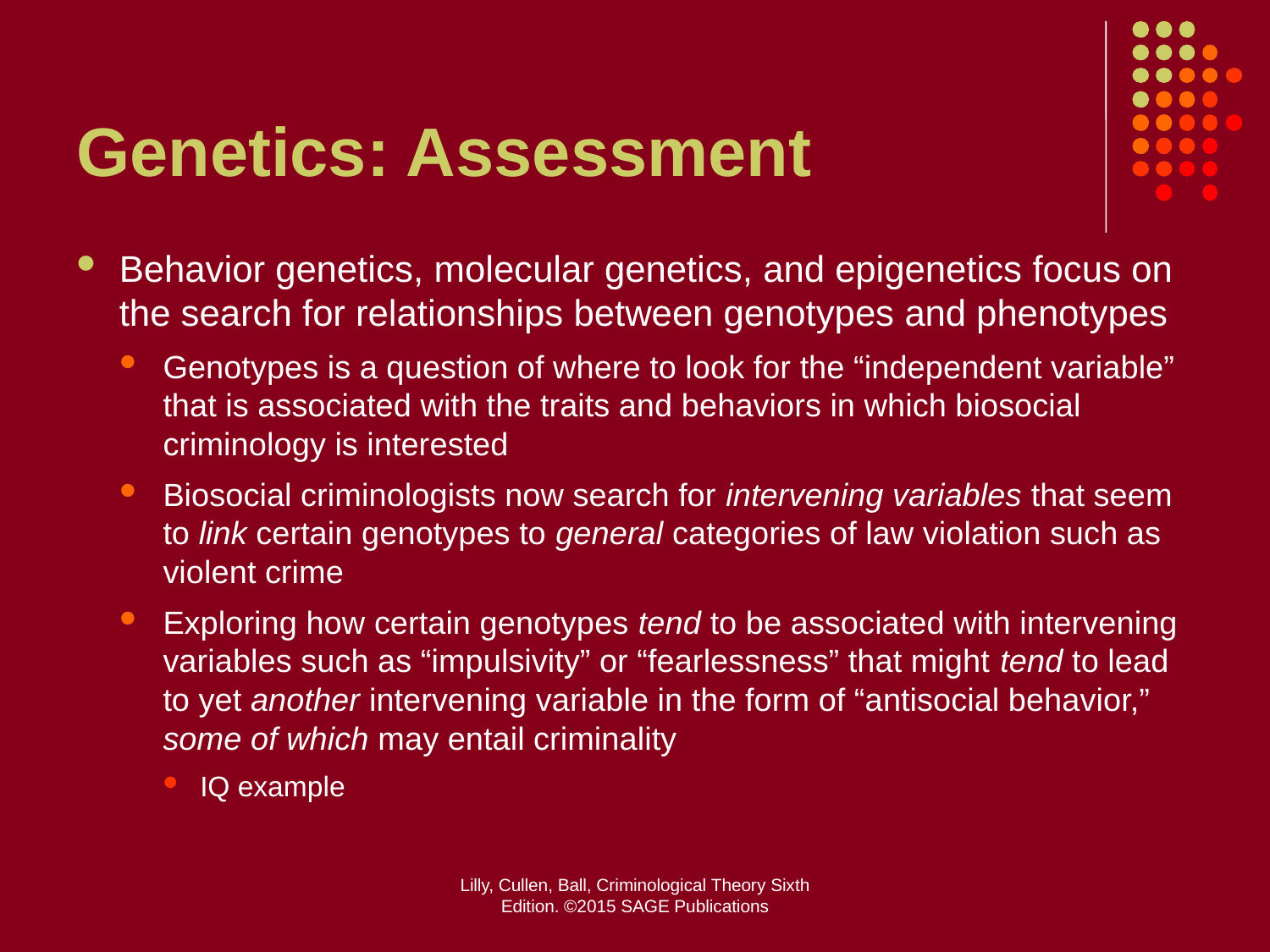

# Genetics: Assessment
Behavior genetics, molecular genetics, and epigenetics focus on the search for relationships between genotypes and phenotypes
Genotypes is a question of where to look for the “independent variable” that is associated with the traits and behaviors in which biosocial criminology is interested
Biosocial criminologists now search for intervening variables that seem to link certain genotypes to general categories of law violation such as violent crime
Exploring how certain genotypes tend to be associated with intervening variables such as “impulsivity” or “fearlessness” that might tend to lead to yet another intervening variable in the form of “antisocial behavior,” some of which may entail criminality
IQ example
Lilly, Cullen, Ball, Criminological Theory Sixth Edition. ©2015 SAGE Publications